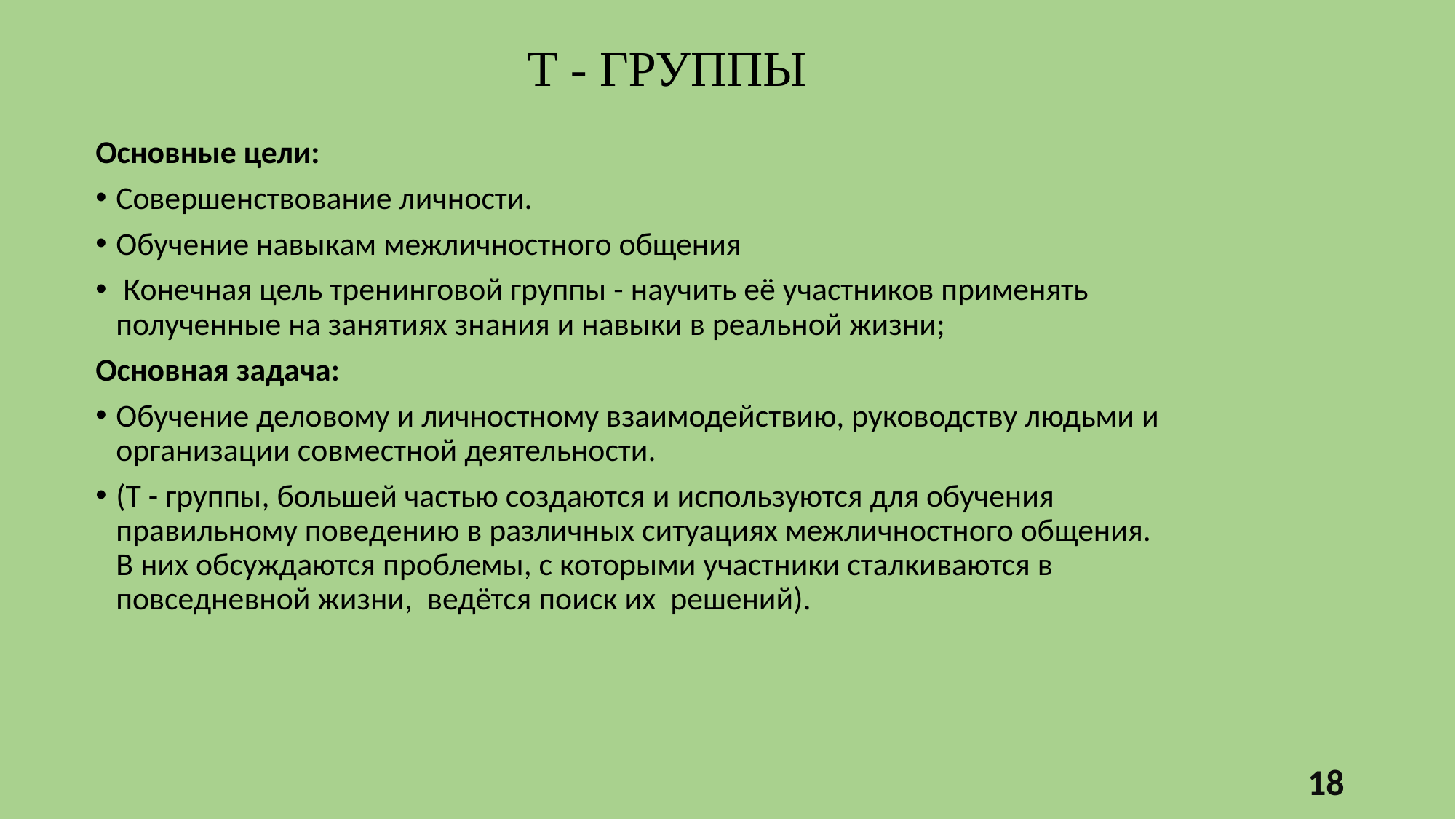

# Т - ГРУППЫ
Основные цели:
Совершенствование личности.
Обучение навыкам межличностного общения
 Конечная цель тренинговой группы - научить её участников применять полученные на занятиях знания и навыки в реальной жизни;
Основная задача:
Обучение деловому и личностному взаимодействию, руководству людьми и организации совместной деятельности.
(Т - группы, большей частью создаются и используются для обучения правильному поведению в различных ситуациях межличностного общения.  В них обсуждаются проблемы, с которыми участники сталкиваются в повседневной жизни,  ведётся поиск их  решений).
18